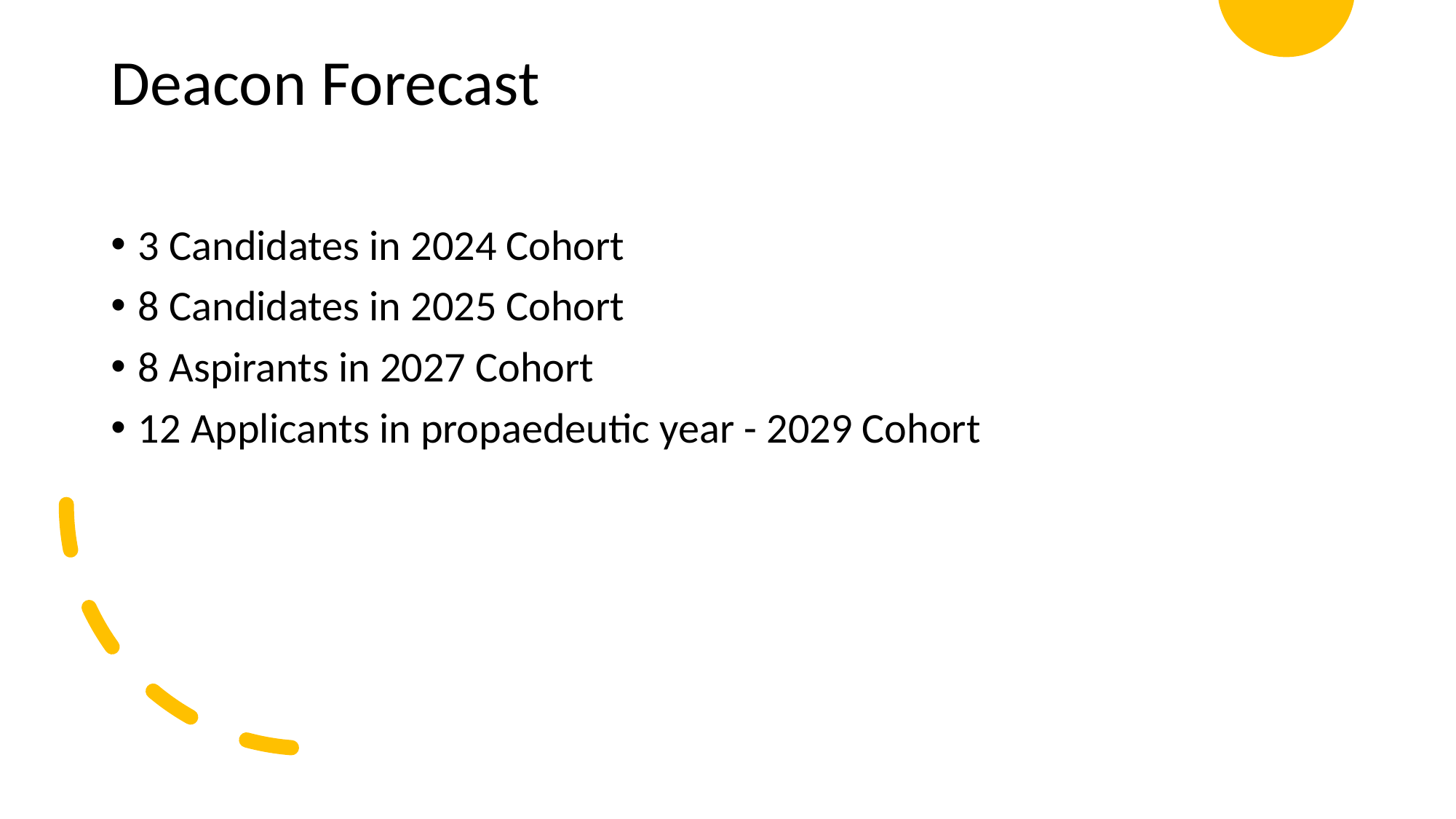

# Deacon Forecast
3 Candidates in 2024 Cohort
8 Candidates in 2025 Cohort
8 Aspirants in 2027 Cohort
12 Applicants in propaedeutic year - 2029 Cohort